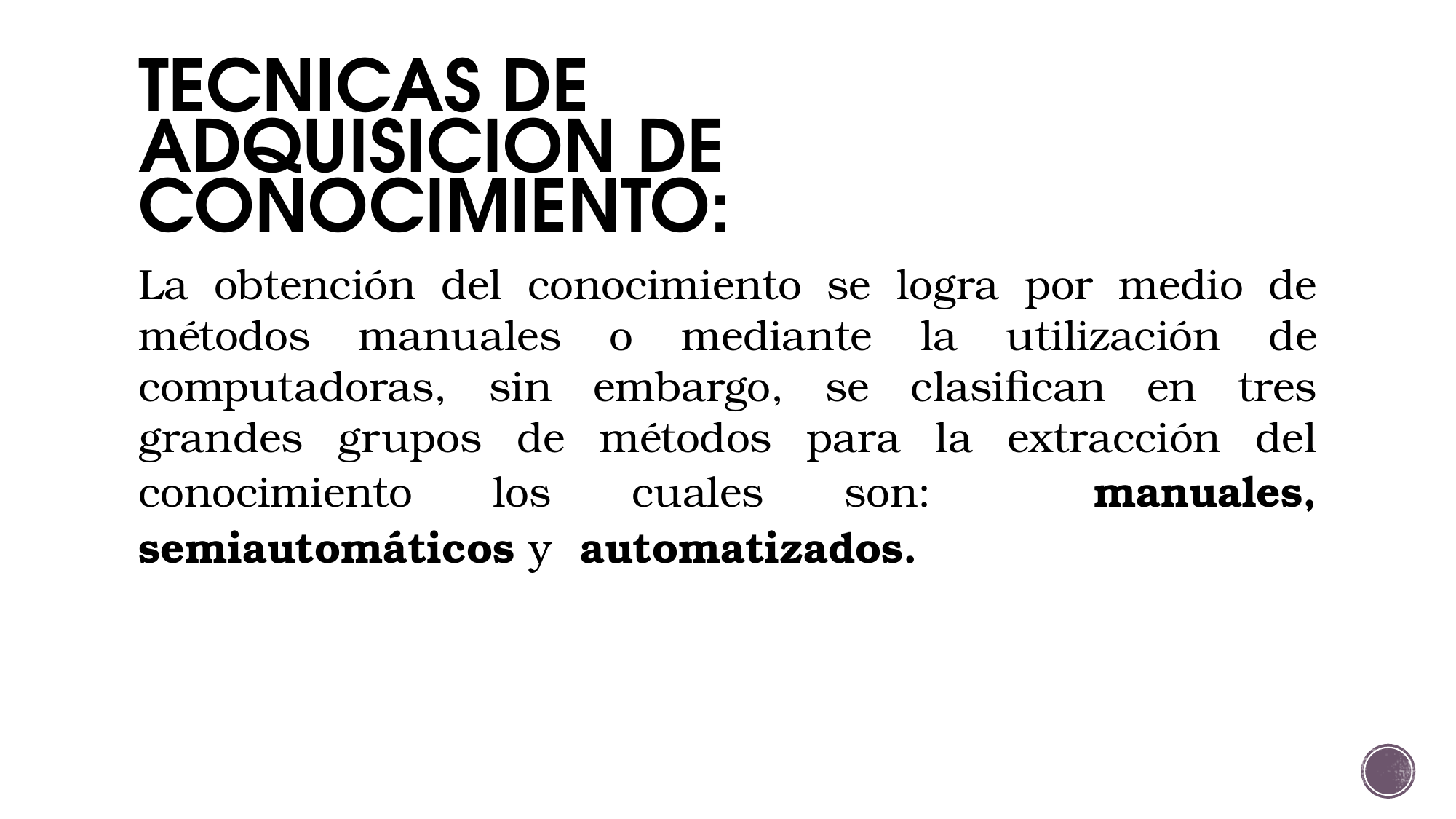

# TECNICAS DE ADQUISICION DE CONOCIMIENTO:
La obtención del conocimiento se logra por medio de métodos manuales o mediante la utilización de computadoras, sin embargo, se clasifican en tres grandes grupos de métodos para la extracción del conocimiento los cuales son:  manuales, semiautomáticos y  automatizados.